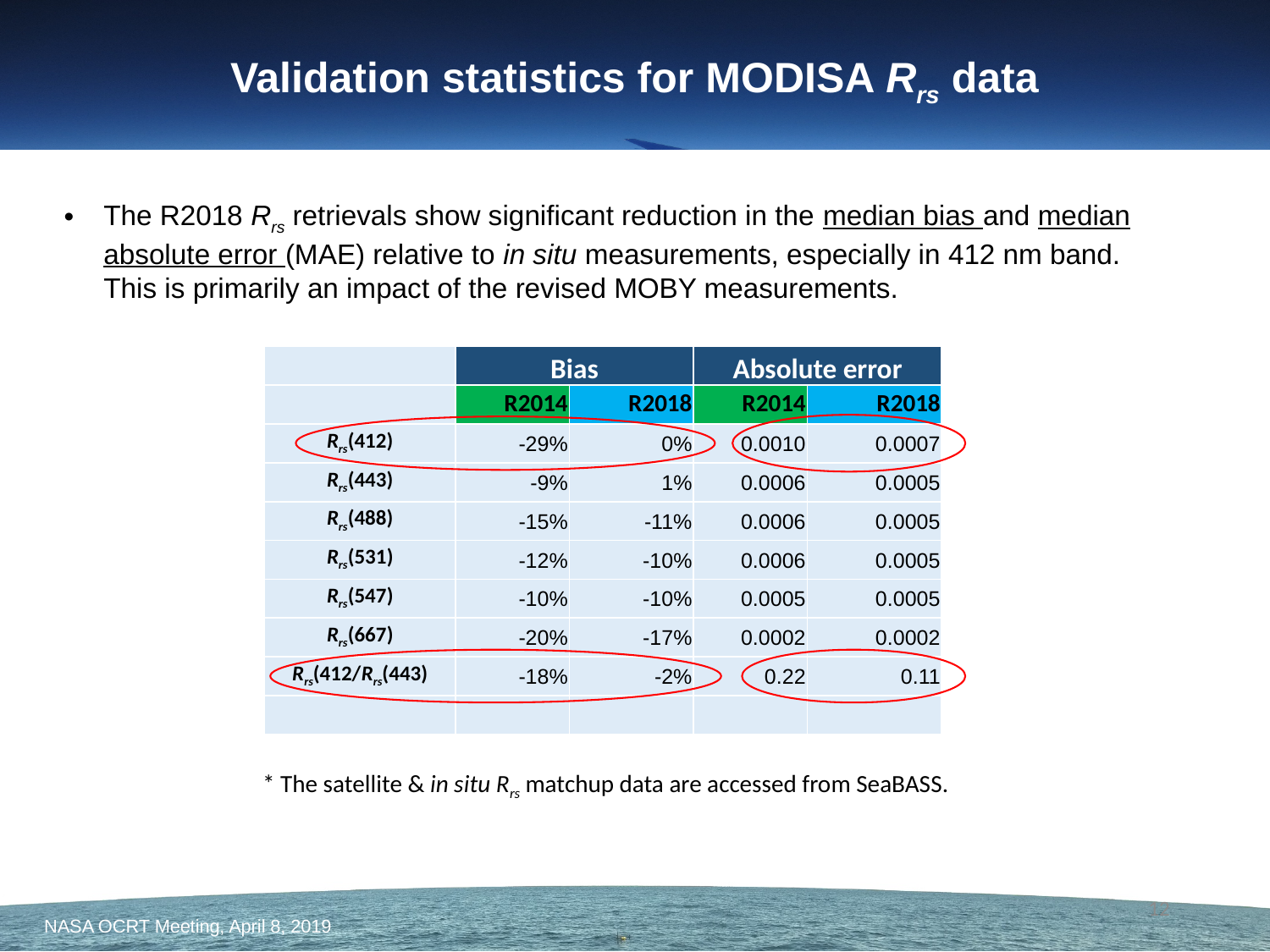

Validation statistics for MODISA Rrs data
The R2018 Rrs retrievals show significant reduction in the median bias and median absolute error (MAE) relative to in situ measurements, especially in 412 nm band. This is primarily an impact of the revised MOBY measurements.
|  | Bias |  | Absolute error |  |
| --- | --- | --- | --- | --- |
|  | R2014 | R2018 | R2014 | R2018 |
| Rrs(412) | -29% | 0% | 0.0010 | 0.0007 |
| Rrs(443) | -9% | 1% | 0.0006 | 0.0005 |
| Rrs(488) | -15% | -11% | 0.0006 | 0.0005 |
| Rrs(531) | -12% | -10% | 0.0006 | 0.0005 |
| Rrs(547) | -10% | -10% | 0.0005 | 0.0005 |
| Rrs(667) | -20% | -17% | 0.0002 | 0.0002 |
| Rrs(412/Rrs(443) | -18% | -2% | 0.22 | 0.11 |
|  |  |  |  |  |

* The satellite & in situ Rrs matchup data are accessed from SeaBASS.
12
NASA OCRT Meeting, April 8, 2019